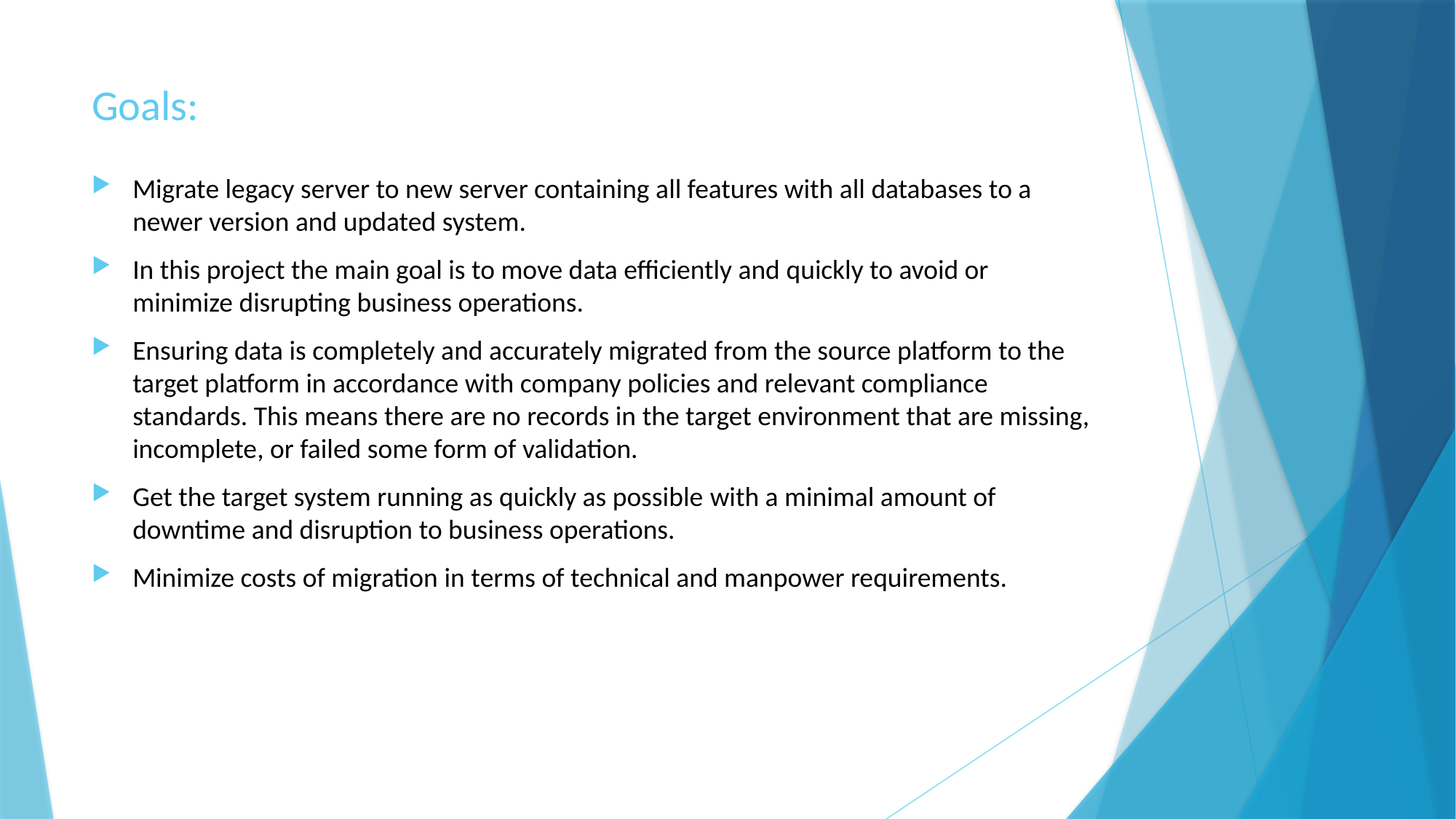

# Goals:
Migrate legacy server to new server containing all features with all databases to a newer version and updated system.
In this project the main goal is to move data efficiently and quickly to avoid or minimize disrupting business operations.
Ensuring data is completely and accurately migrated from the source platform to the target platform in accordance with company policies and relevant compliance standards. This means there are no records in the target environment that are missing, incomplete, or failed some form of validation.
Get the target system running as quickly as possible with a minimal amount of downtime and disruption to business operations.
Minimize costs of migration in terms of technical and manpower requirements.